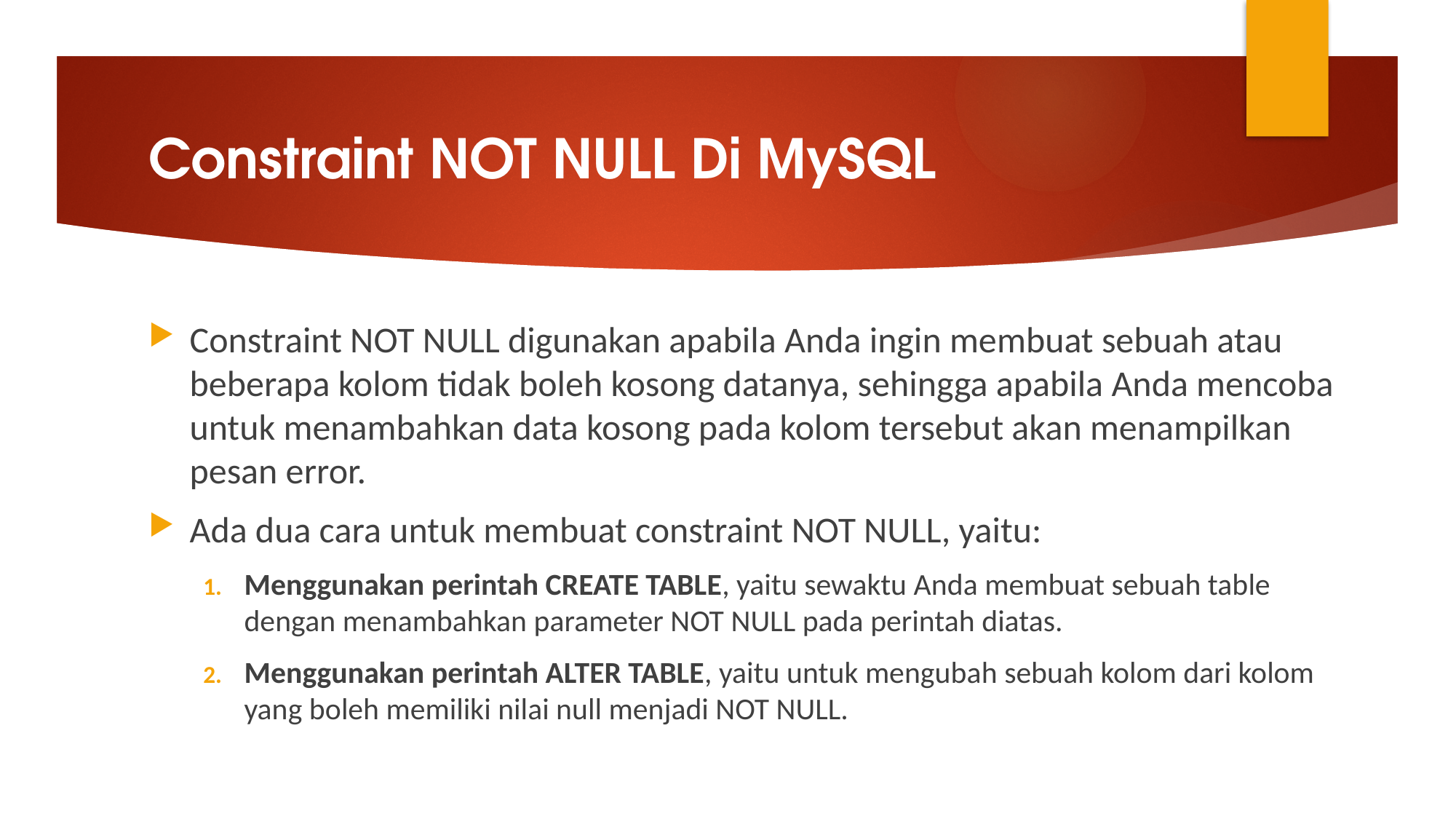

# Constraint NOT NULL Di MySQL
Constraint NOT NULL digunakan apabila Anda ingin membuat sebuah atau beberapa kolom tidak boleh kosong datanya, sehingga apabila Anda mencoba untuk menambahkan data kosong pada kolom tersebut akan menampilkan pesan error.
Ada dua cara untuk membuat constraint NOT NULL, yaitu:
Menggunakan perintah CREATE TABLE, yaitu sewaktu Anda membuat sebuah table dengan menambahkan parameter NOT NULL pada perintah diatas.
Menggunakan perintah ALTER TABLE, yaitu untuk mengubah sebuah kolom dari kolom yang boleh memiliki nilai null menjadi NOT NULL.